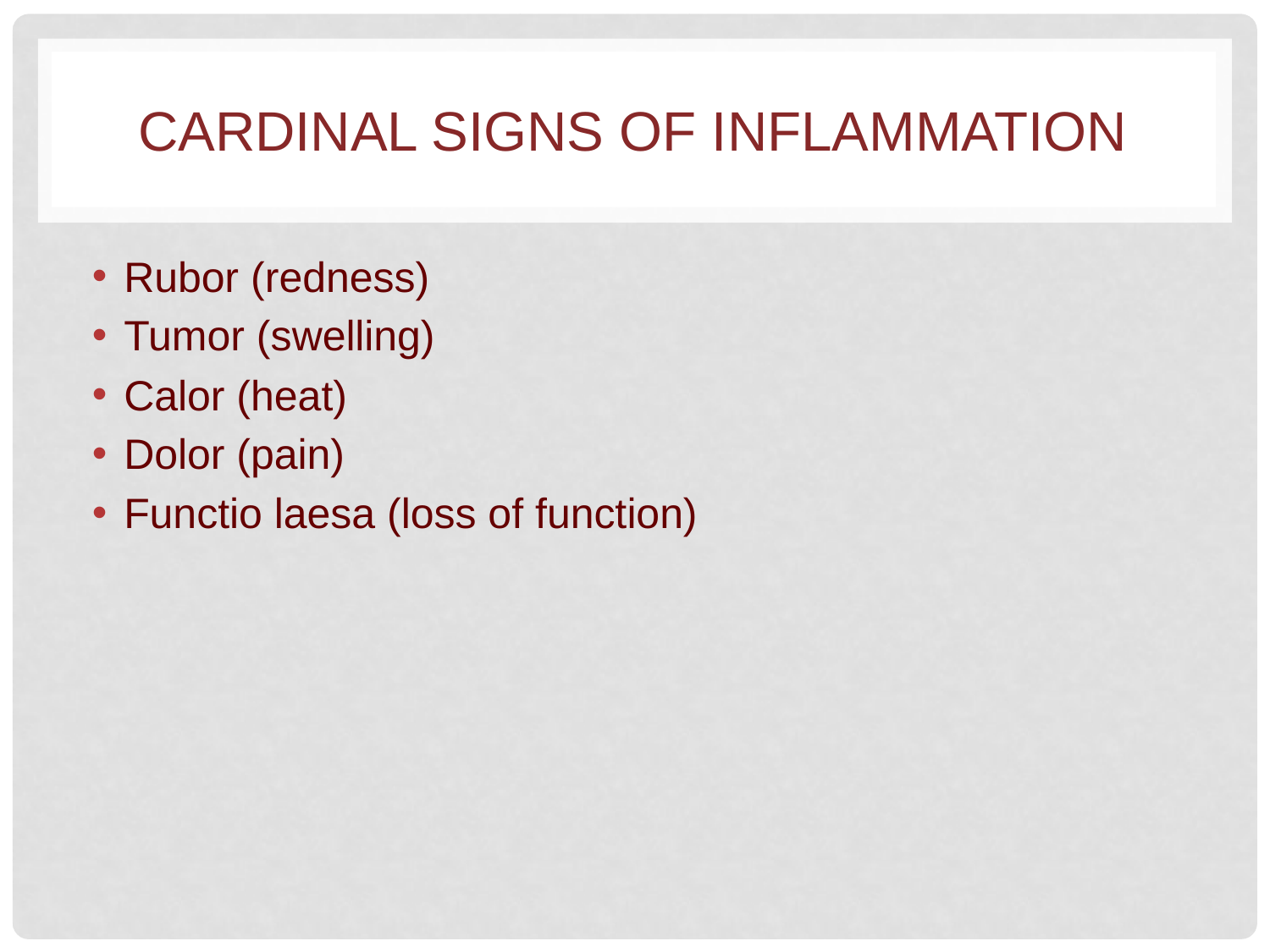

# CARDINAL SIGNS OF INFLAMMATION
Rubor (redness)
Tumor (swelling)
Calor (heat)
Dolor (pain)
Functio laesa (loss of function)